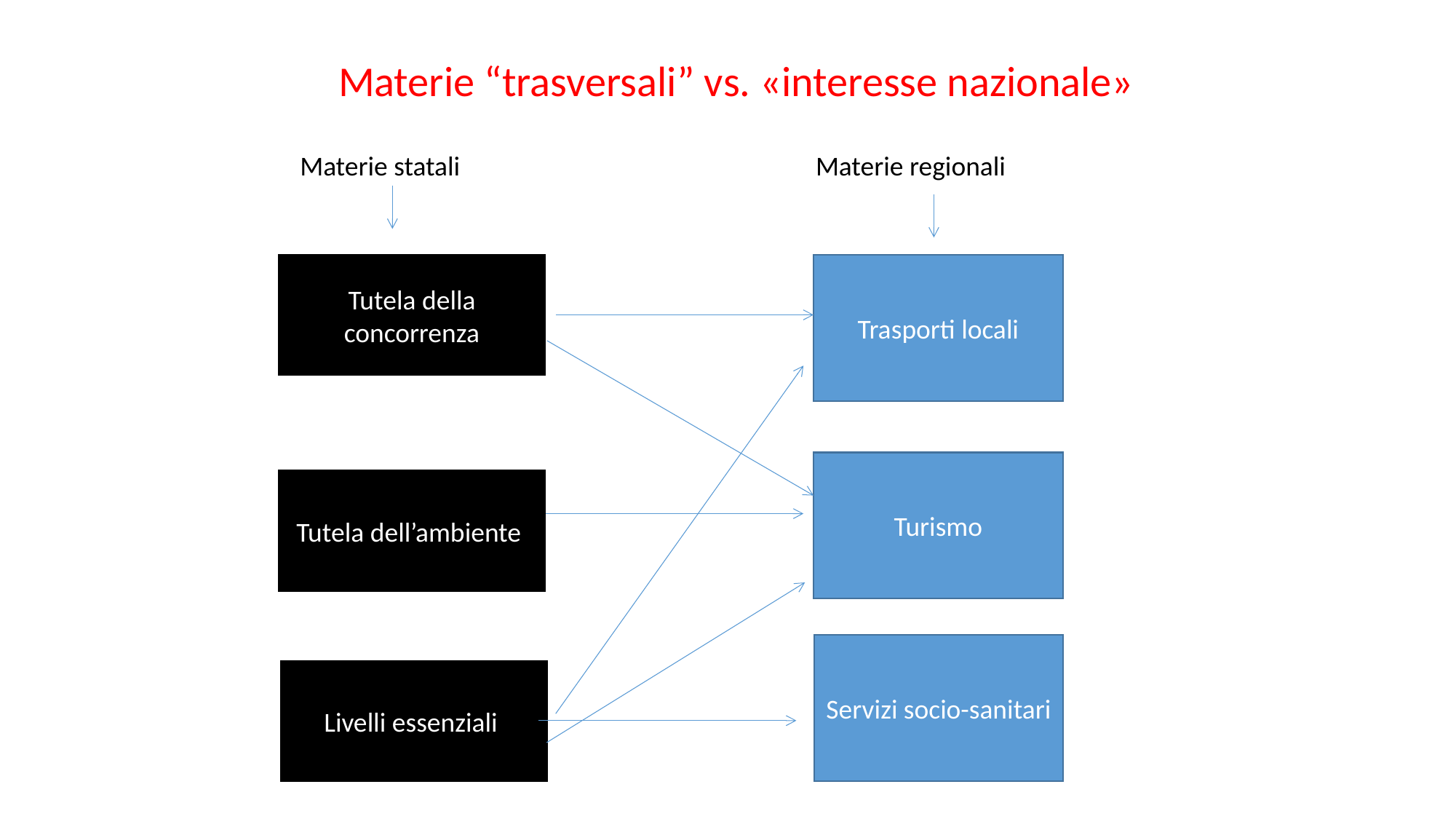

Materie “trasversali” vs. «interesse nazionale»

Materie statali
Materie regionali
Tutela della concorrenza
Trasporti locali
Turismo
Tutela dell’ambiente
Servizi socio-sanitari
Livelli essenziali